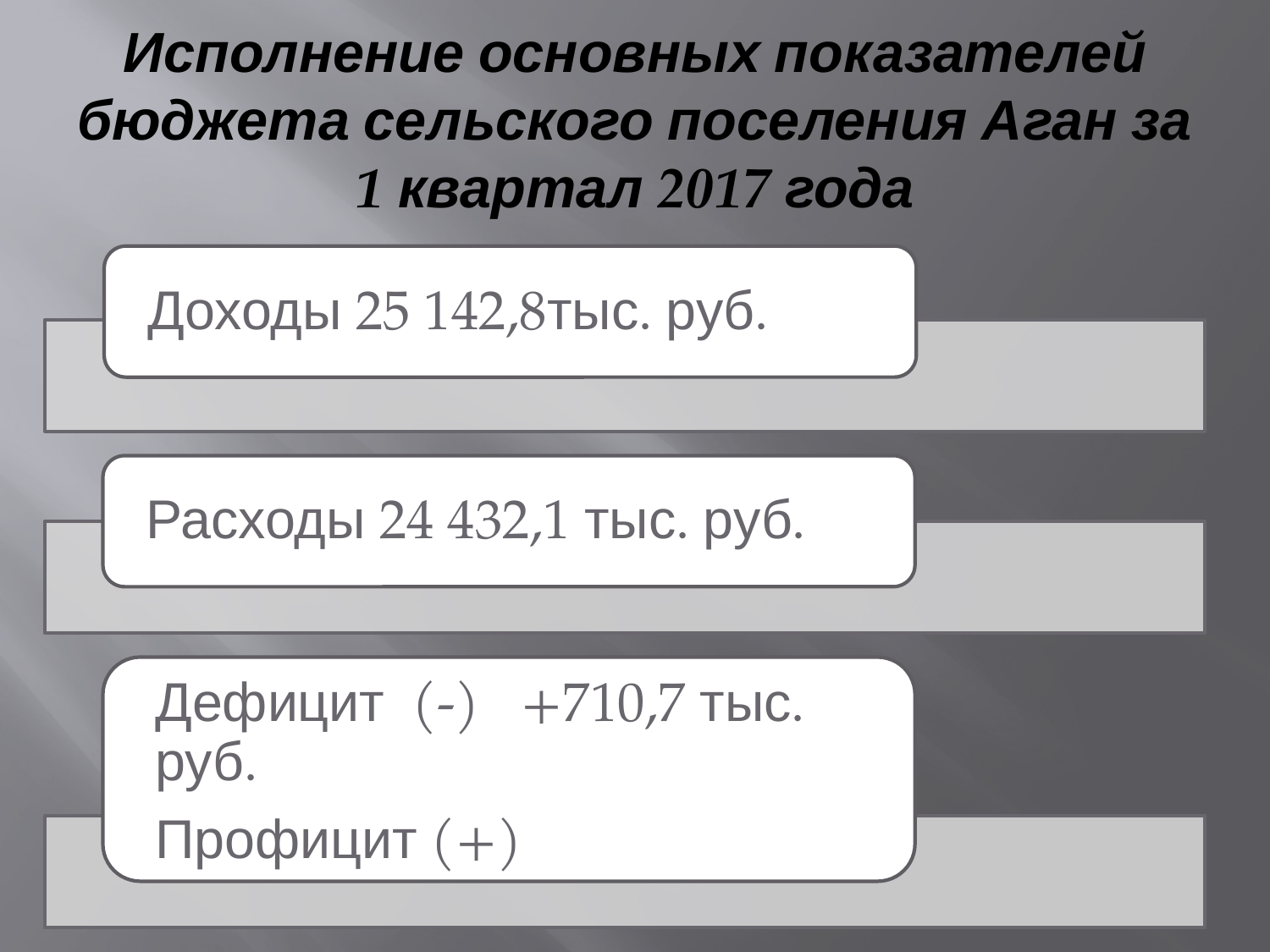

# Исполнение основных показателей бюджета сельского поселения Аган за 1 квартал 2017 года
Доходы 25 142,8тыс. руб.
Расходы 24 432,1 тыс. руб.

Дефицит  (-)   +710,7 тыс. руб.
Профицит (+)